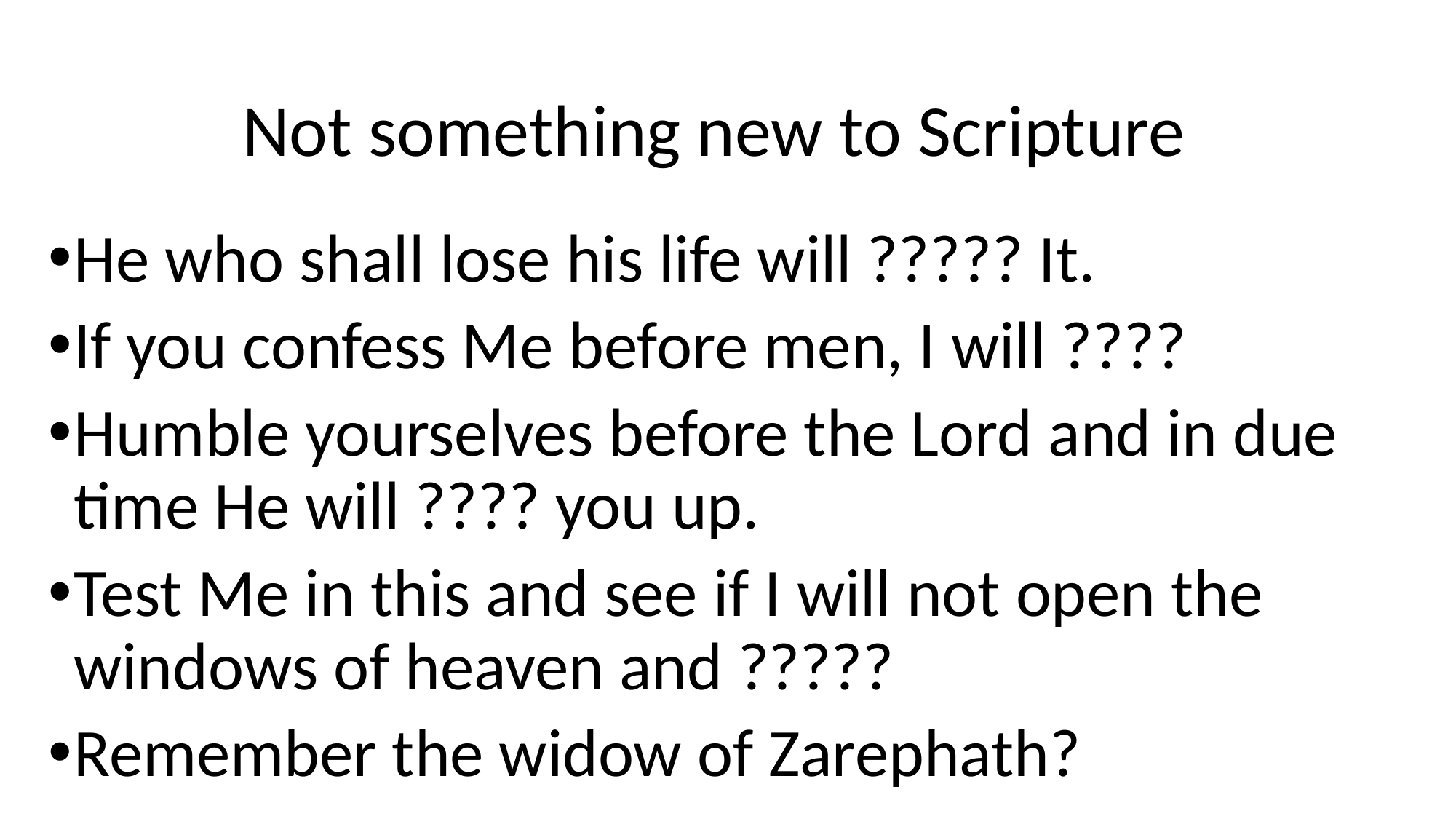

# Not something new to Scripture
He who shall lose his life will ????? It.
If you confess Me before men, I will ????
Humble yourselves before the Lord and in due time He will ???? you up.
Test Me in this and see if I will not open the windows of heaven and ?????
Remember the widow of Zarephath?